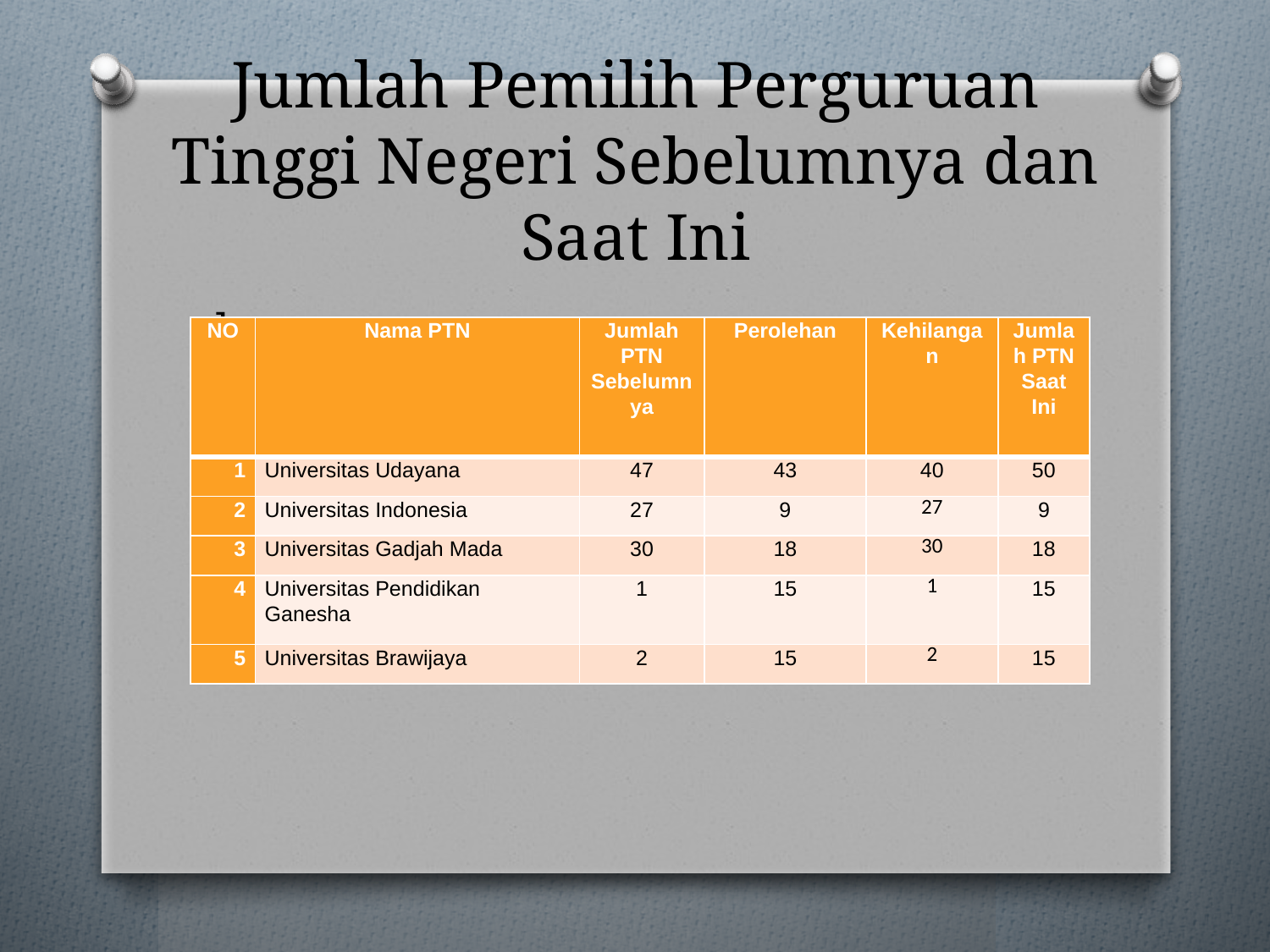

# Jumlah Pemilih Perguruan Tinggi Negeri Sebelumnya dan Saat Ini
]
| NO | Nama PTN | Jumlah PTN Sebelumnya | Perolehan | Kehilangan | Jumlah PTN Saat Ini |
| --- | --- | --- | --- | --- | --- |
| 1 | Universitas Udayana | 47 | 43 | 40 | 50 |
| 2 | Universitas Indonesia | 27 | 9 | 27 | 9 |
| 3 | Universitas Gadjah Mada | 30 | 18 | 30 | 18 |
| 4 | Universitas Pendidikan Ganesha | 1 | 15 | 1 | 15 |
| 5 | Universitas Brawijaya | 2 | 15 | 2 | 15 |